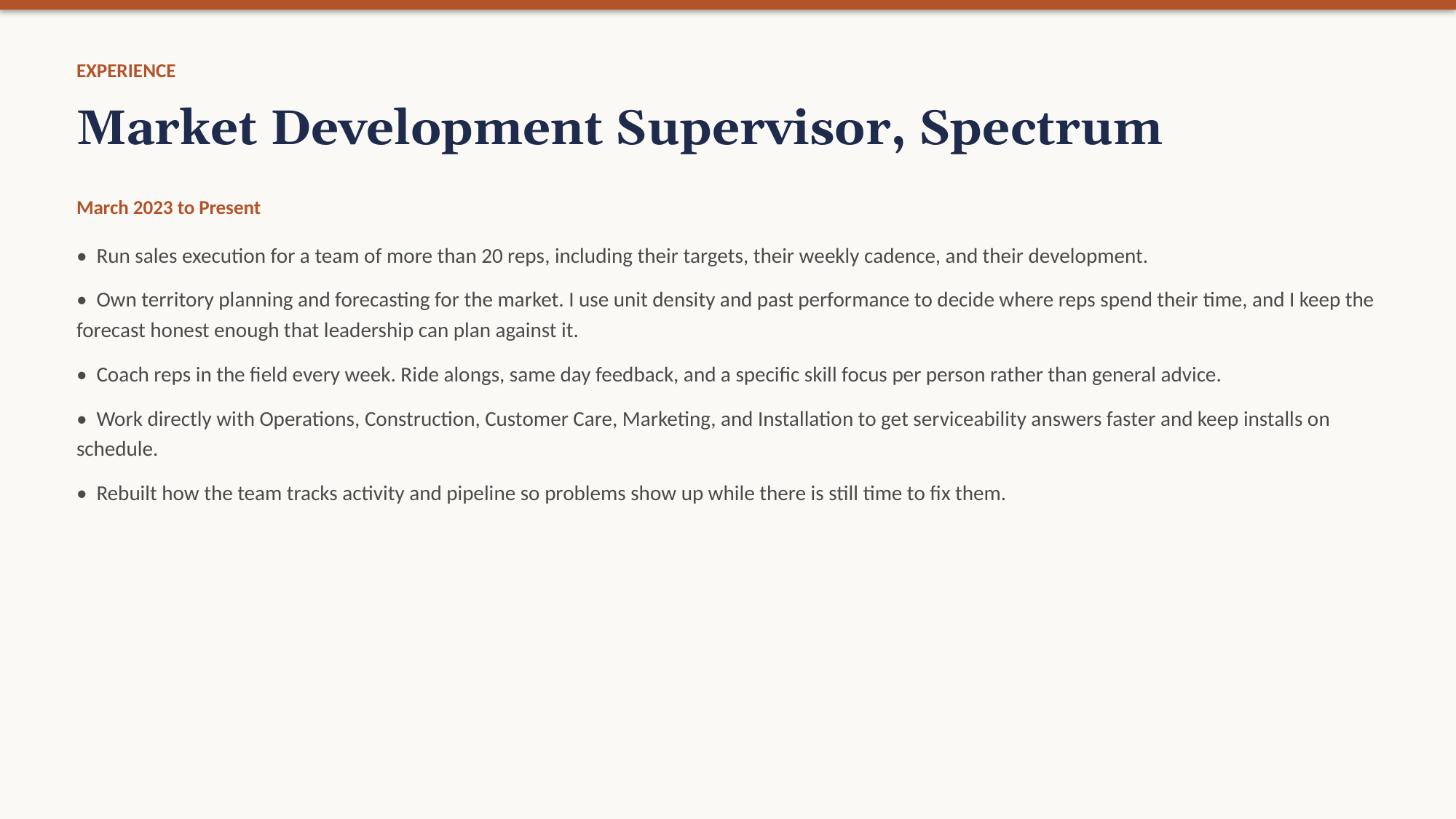

EXPERIENCE
Market Development Supervisor, Spectrum
March 2023 to Present
•  Run sales execution for a team of more than 20 reps, including their targets, their weekly cadence, and their development.
•  Own territory planning and forecasting for the market. I use unit density and past performance to decide where reps spend their time, and I keep the forecast honest enough that leadership can plan against it.
•  Coach reps in the field every week. Ride alongs, same day feedback, and a specific skill focus per person rather than general advice.
•  Work directly with Operations, Construction, Customer Care, Marketing, and Installation to get serviceability answers faster and keep installs on schedule.
•  Rebuilt how the team tracks activity and pipeline so problems show up while there is still time to fix them.